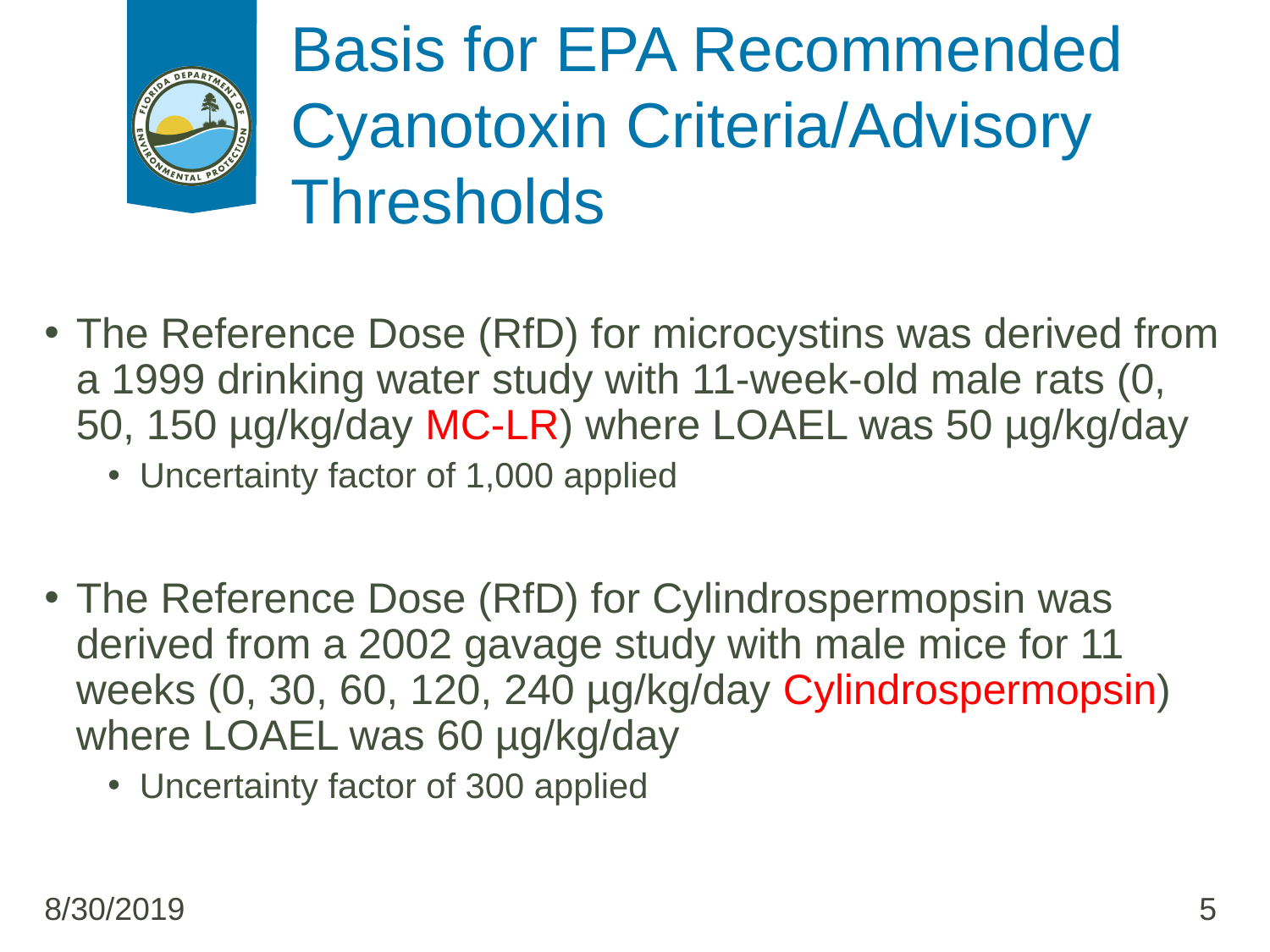

# Basis for EPA Recommended Cyanotoxin Criteria/Advisory Thresholds

The Reference Dose (RfD) for microcystins was derived from a 1999 drinking water study with 11-week-old male rats (0, 50, 150 µg/kg/day MC-LR) where LOAEL was 50 µg/kg/day
Uncertainty factor of 1,000 applied

The Reference Dose (RfD) for Cylindrospermopsin was derived from a 2002 gavage study with male mice for 11 weeks (0, 30, 60, 120, 240 µg/kg/day Cylindrospermopsin) where LOAEL was 60 µg/kg/day
Uncertainty factor of 300 applied

8/30/2019